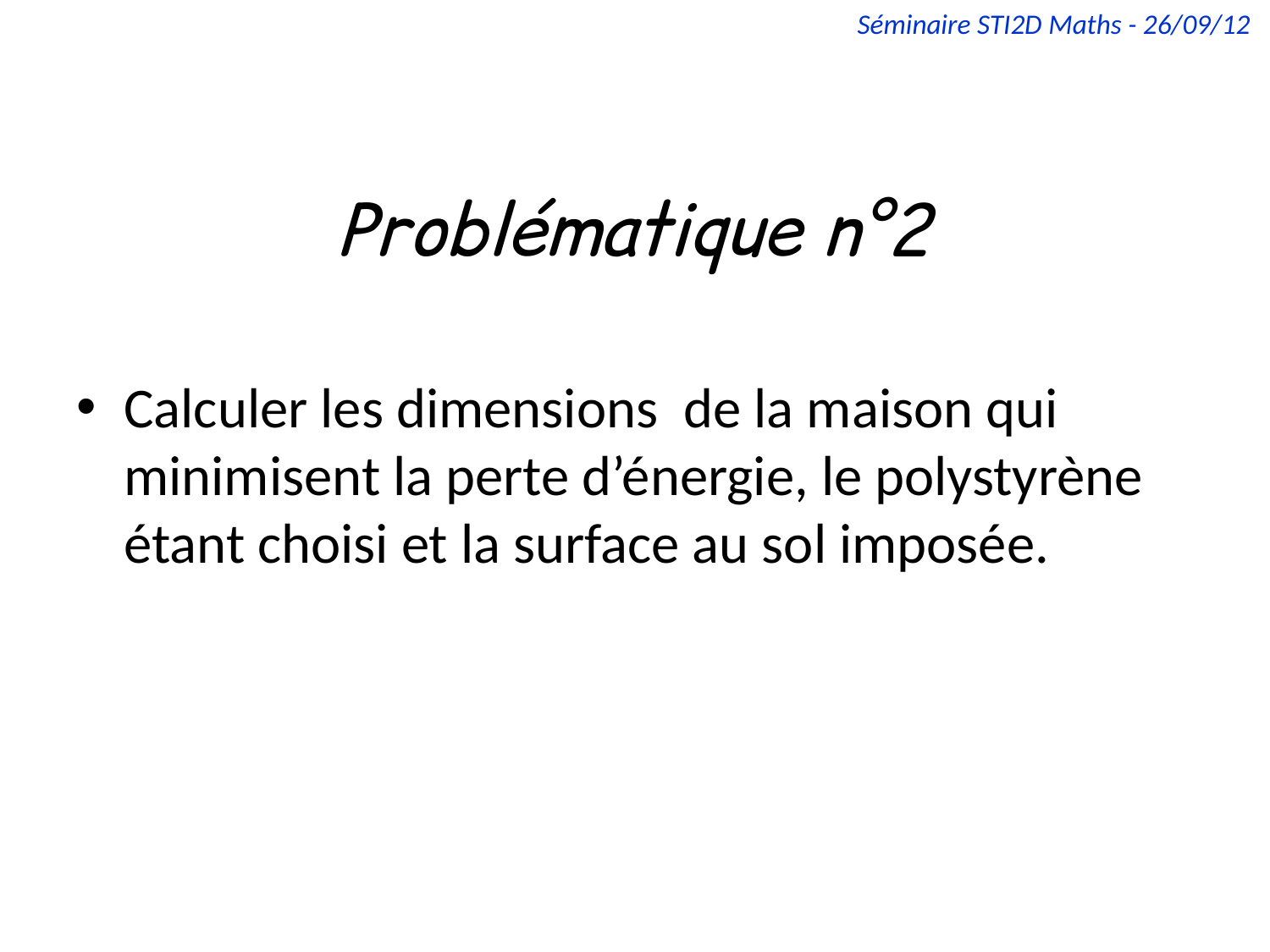

Séminaire STI2D Maths - 26/09/12
# Problématique n°2

Calculer les dimensions  de la maison qui minimisent la perte d’énergie, le polystyrène étant choisi et la surface au sol imposée.